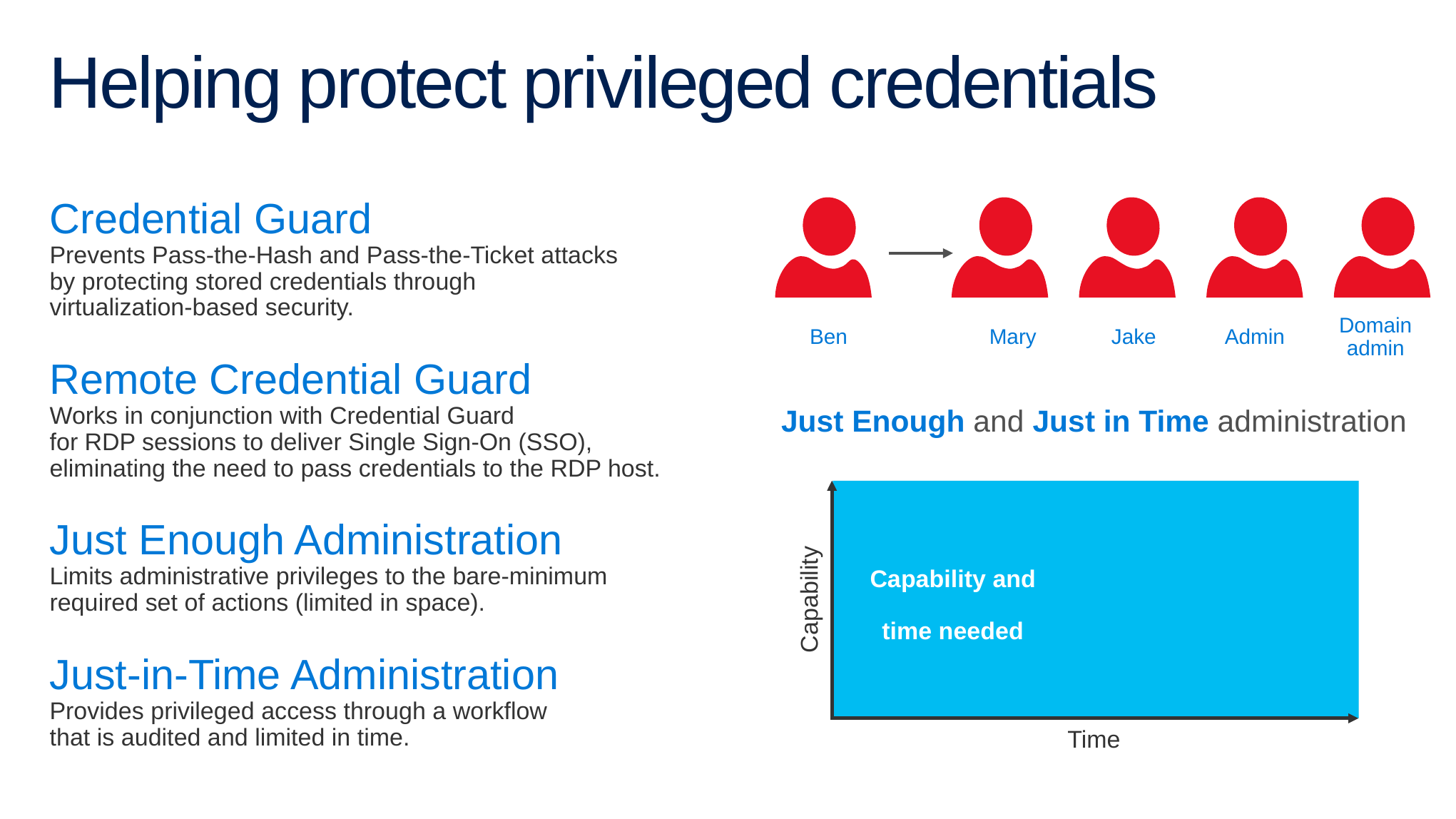

# Helping protect privileged credentials

Credential Guard
Prevents Pass-the-Hash and Pass-the-Ticket attacks
by protecting stored credentials through
virtualization-based security.
Remote Credential Guard
Works in conjunction with Credential Guard
for RDP sessions to deliver Single Sign-On (SSO), eliminating the need to pass credentials to the RDP host.
Just Enough Administration
Limits administrative privileges to the bare-minimum required set of actions (limited in space).
Just-in-Time Administration
Provides privileged access through a workflow
that is audited and limited in time.
Domain admin
Ben
Mary
Jake
Admin
Typical administrator
Just Enough and Just in Time administration

Capability and
time needed
Capability
Time